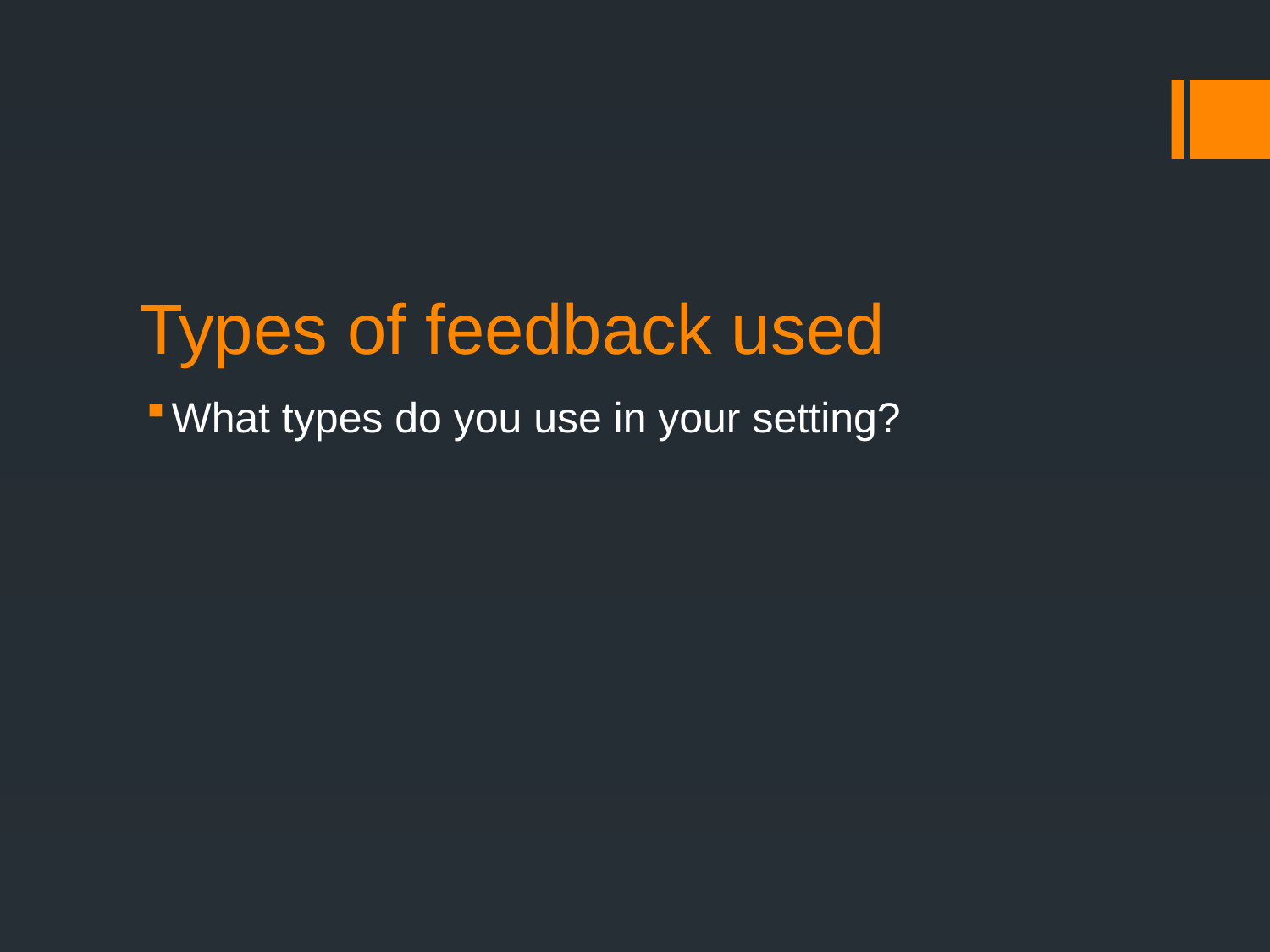

# Types of feedback used
What types do you use in your setting?